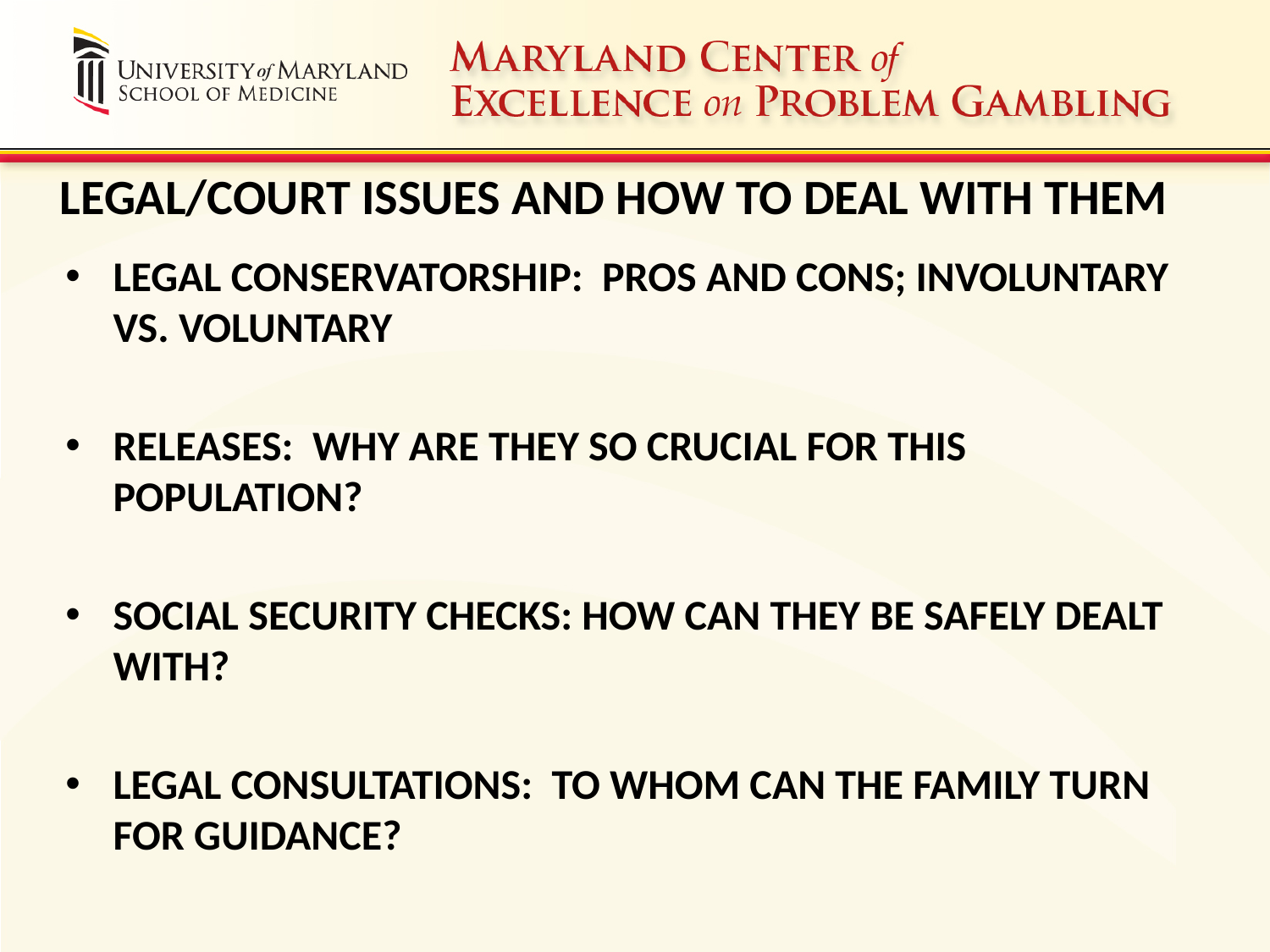

# LEGAL/COURT ISSUES AND HOW TO DEAL WITH THEM
LEGAL CONSERVATORSHIP:  PROS AND CONS; INVOLUNTARY VS. VOLUNTARY

RELEASES:  WHY ARE THEY SO CRUCIAL FOR THIS POPULATION?

SOCIAL SECURITY CHECKS: HOW CAN THEY BE SAFELY DEALT WITH?

LEGAL CONSULTATIONS:  TO WHOM CAN THE FAMILY TURN FOR GUIDANCE?